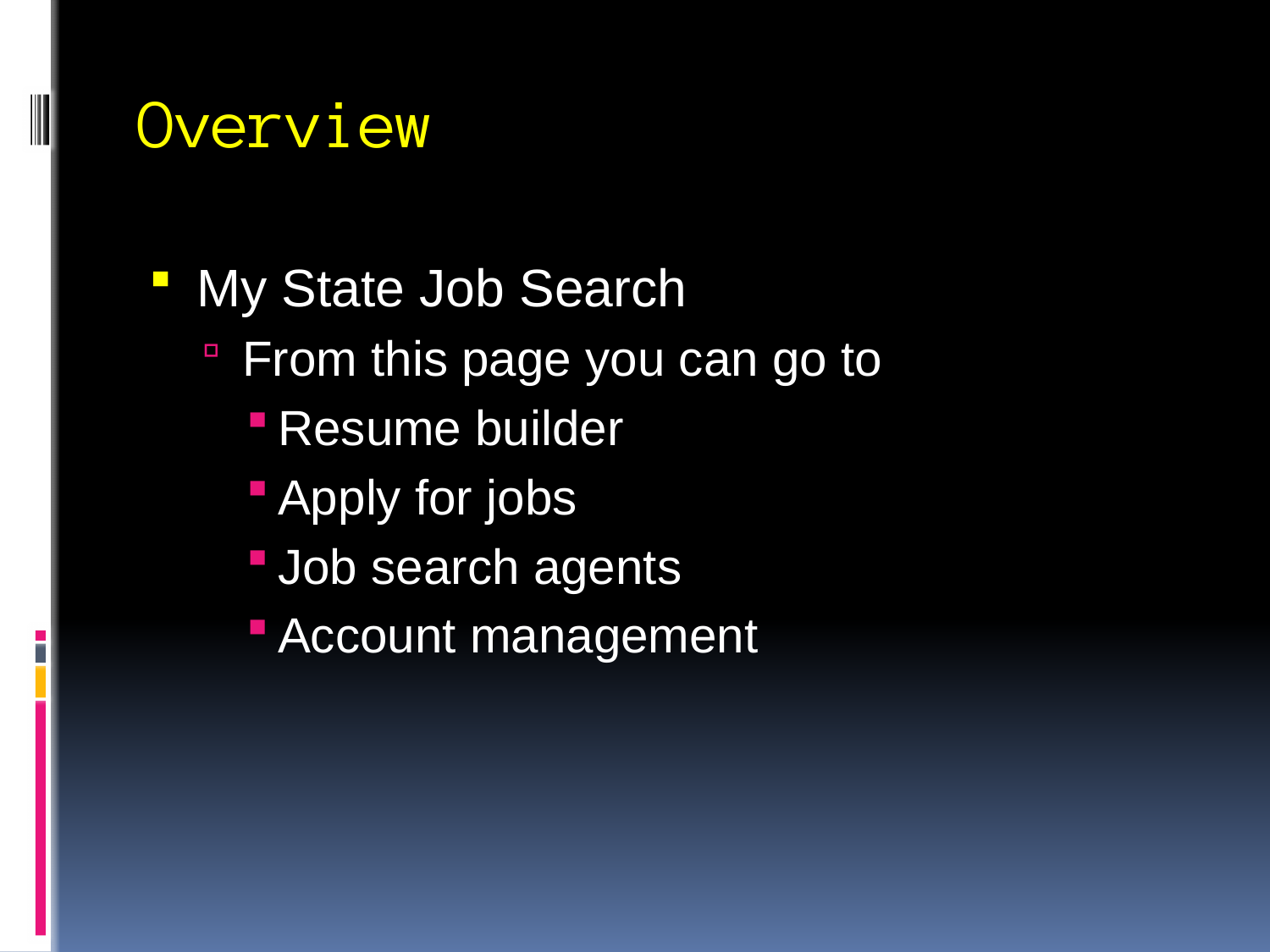

# Overview
My State Job Search
From this page you can go to
Resume builder
Apply for jobs
Job search agents
Account management